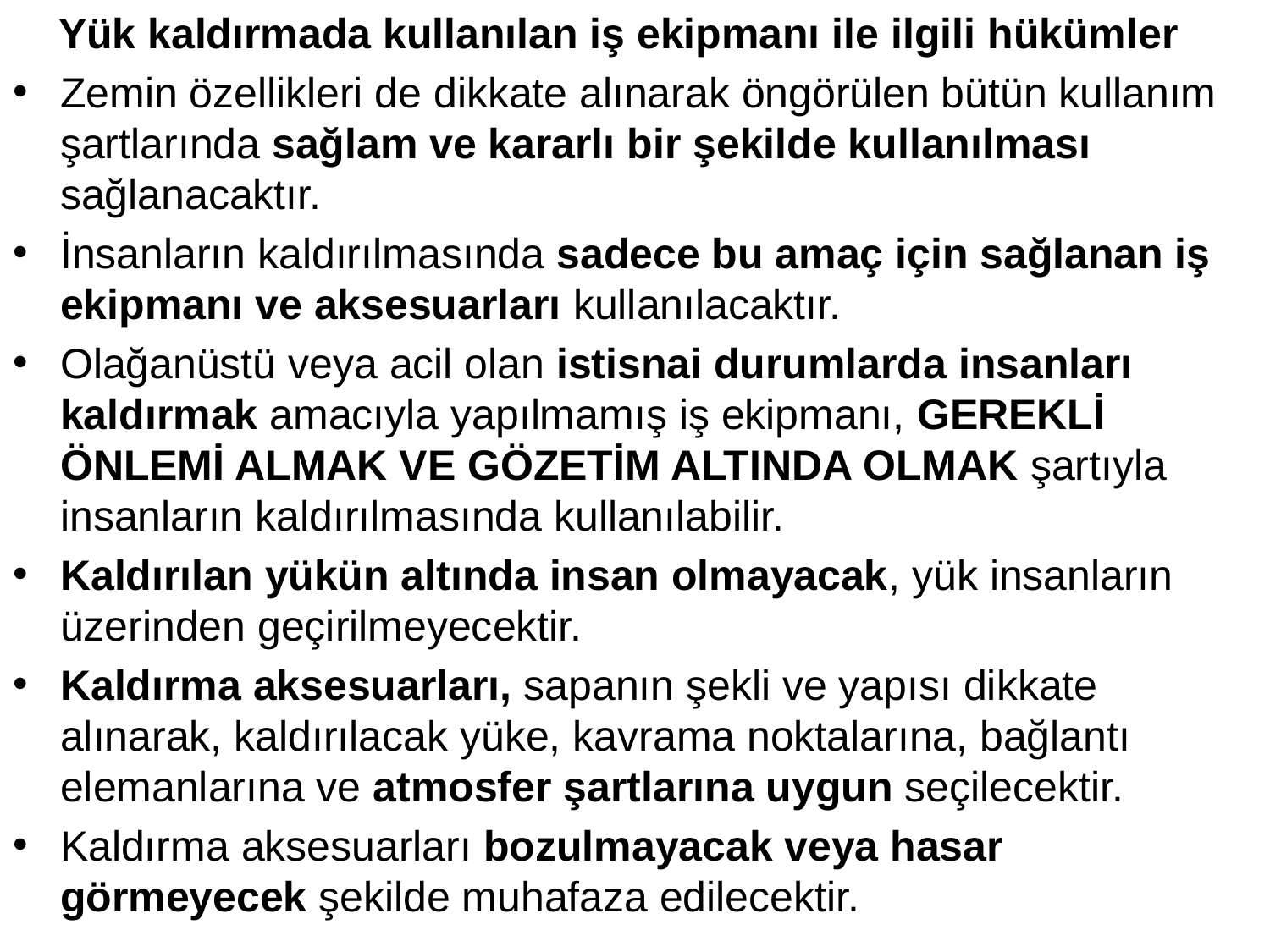

Yük kaldırmada kullanılan iş ekipmanı ile ilgili hükümler
Zemin özellikleri de dikkate alınarak öngörülen bütün kullanım şartlarında sağlam ve kararlı bir şekilde kullanılması sağlanacaktır.
İnsanların kaldırılmasında sadece bu amaç için sağlanan iş ekipmanı ve aksesuarları kullanılacaktır.
Olağanüstü veya acil olan istisnai durumlarda insanları kaldırmak amacıyla yapılmamış iş ekipmanı, GEREKLİ ÖNLEMİ ALMAK VE GÖZETİM ALTINDA OLMAK şartıyla insanların kaldırılmasında kullanılabilir.
Kaldırılan yükün altında insan olmayacak, yük insanların üzerinden geçirilmeyecektir.
Kaldırma aksesuarları, sapanın şekli ve yapısı dikkate alınarak, kaldırılacak yüke, kavrama noktalarına, bağlantı elemanlarına ve atmosfer şartlarına uygun seçilecektir.
Kaldırma aksesuarları bozulmayacak veya hasar görmeyecek şekilde muhafaza edilecektir.